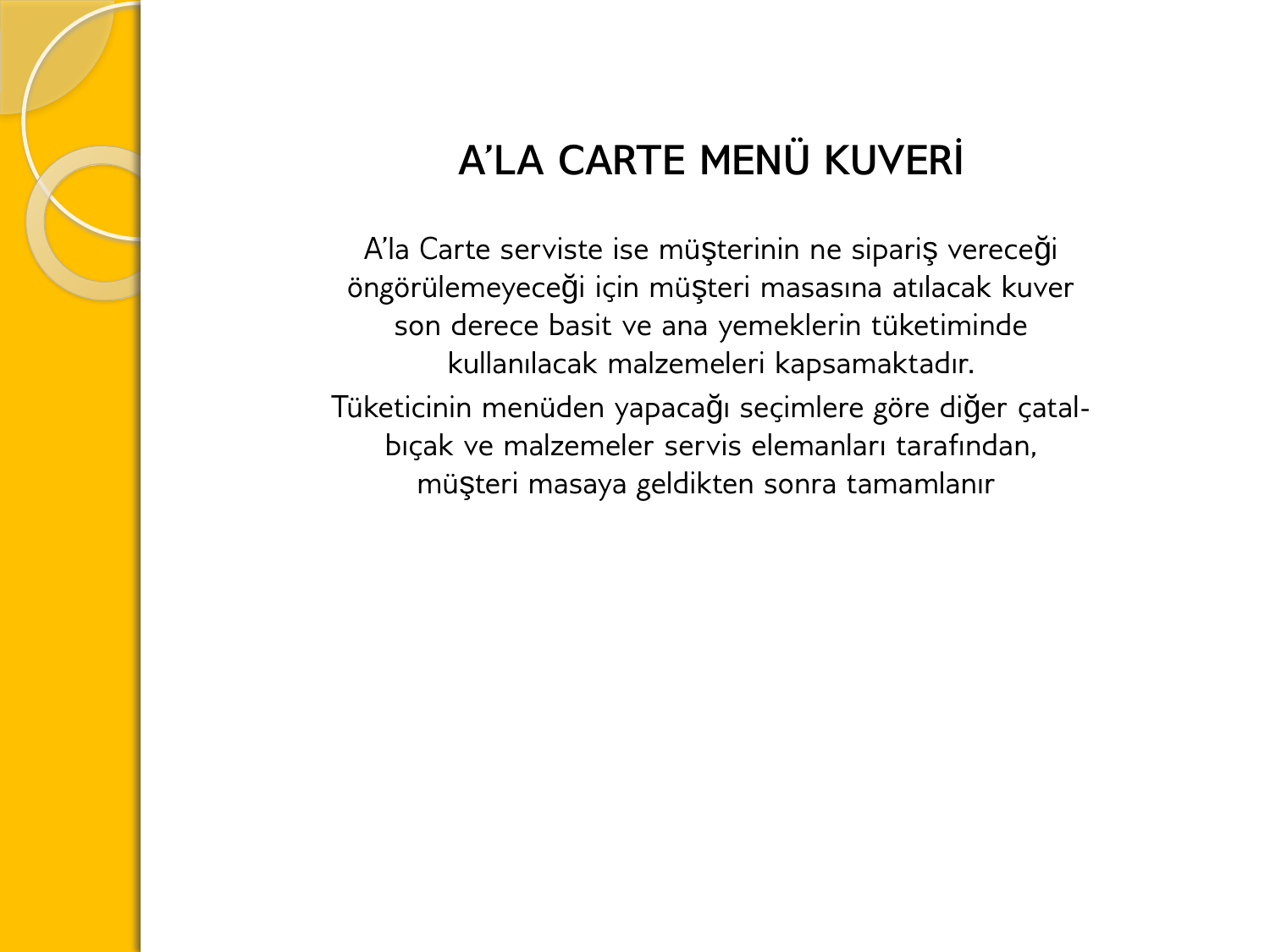

A’LA CARTE MENÜ KUVERİ
A’la Carte serviste ise müşterinin ne sipariş vereceği öngörülemeyeceği için müşteri masasına atılacak kuver son derece basit ve ana yemeklerin tüketiminde kullanılacak malzemeleri kapsamaktadır.
Tüketicinin menüden yapacağı seçimlere göre diğer çatal-bıçak ve malzemeler servis elemanları tarafından, müşteri masaya geldikten sonra tamamlanır